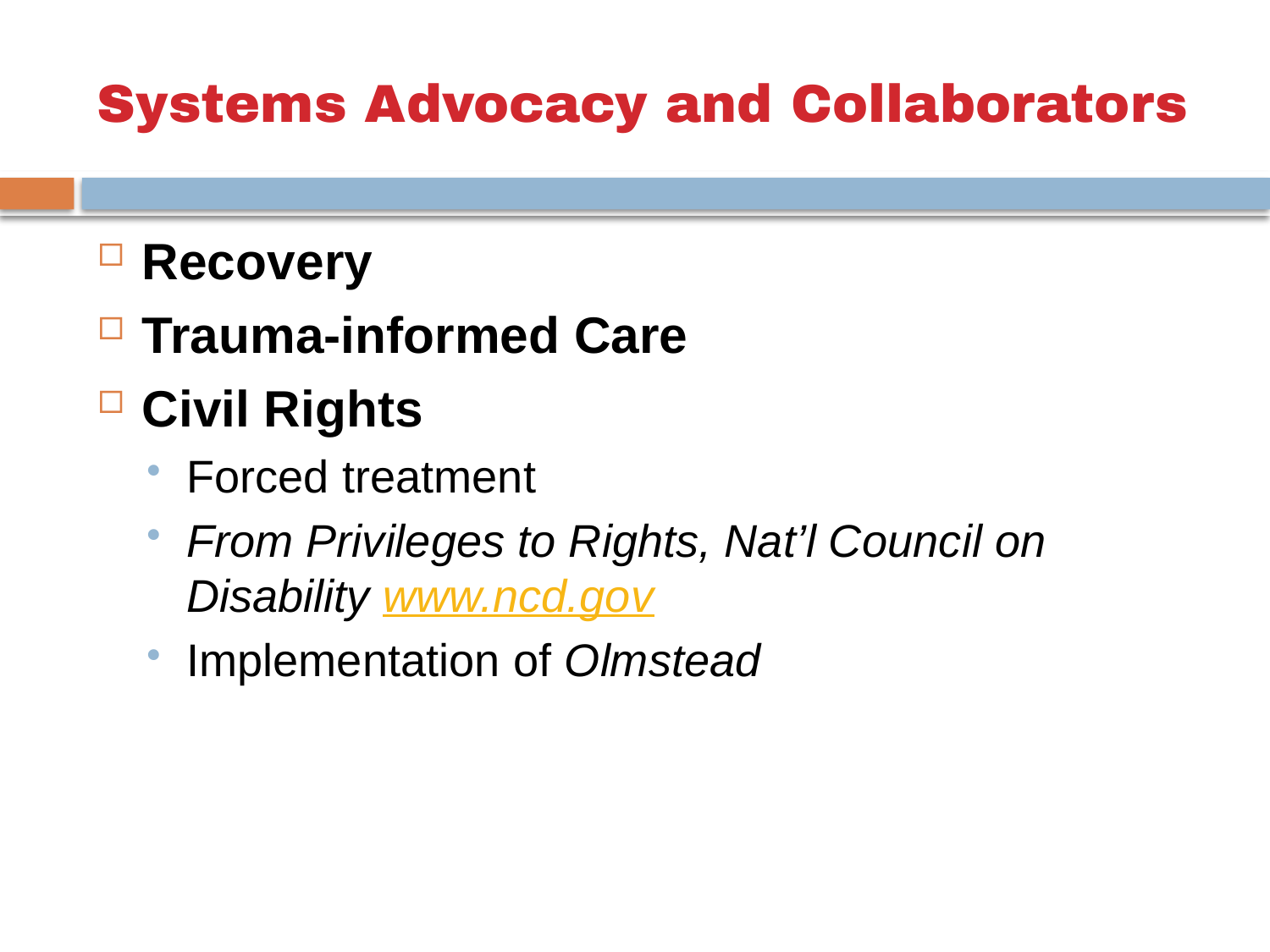

# Systems Advocacy and Collaborators
Recovery
Trauma-informed Care
Civil Rights
Forced treatment
From Privileges to Rights, Nat’l Council on Disability www.ncd.gov
Implementation of Olmstead